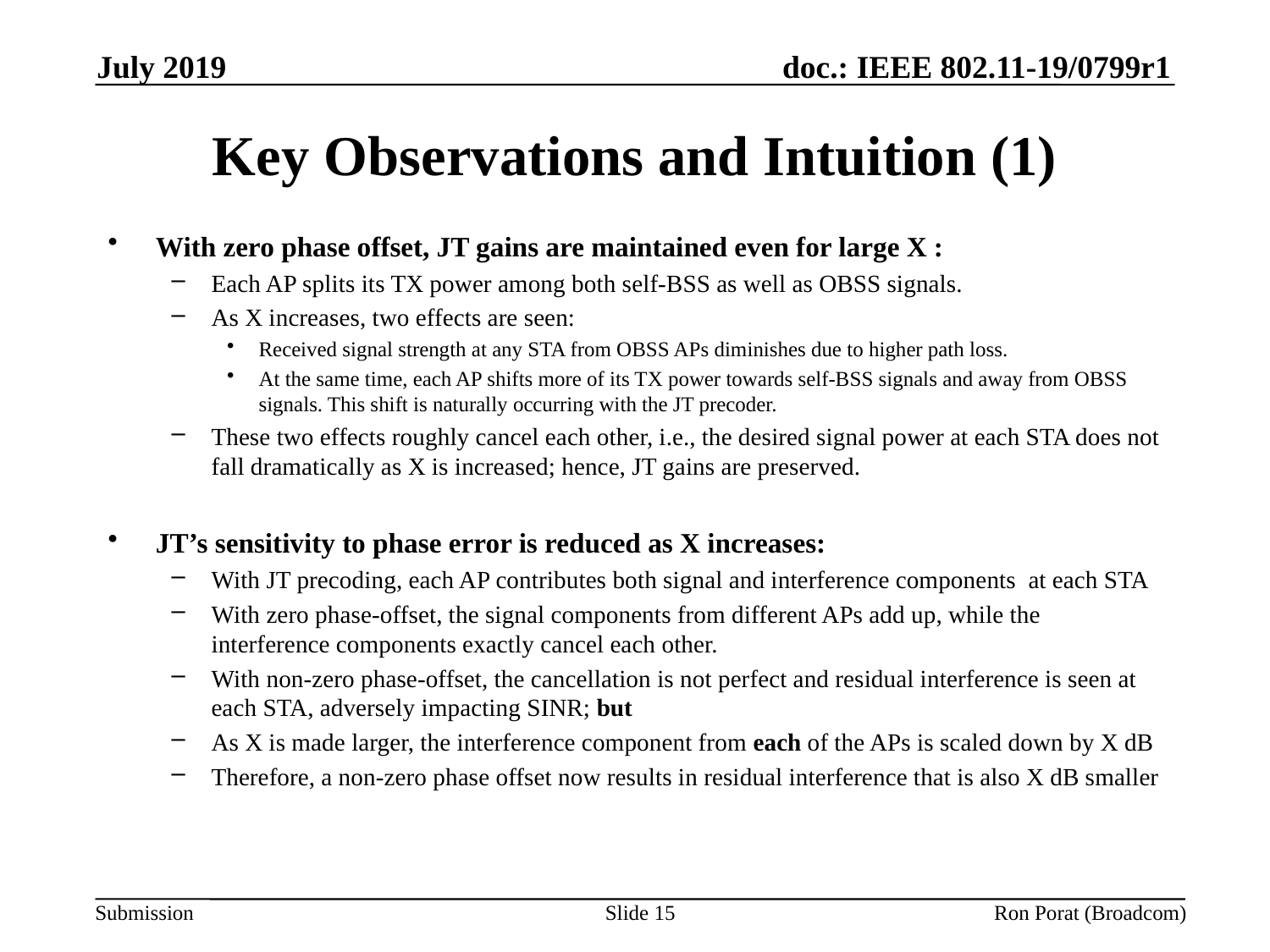

July 2019
# Key Observations and Intuition (1)
With zero phase offset, JT gains are maintained even for large X :
Each AP splits its TX power among both self-BSS as well as OBSS signals.
As X increases, two effects are seen:
Received signal strength at any STA from OBSS APs diminishes due to higher path loss.
At the same time, each AP shifts more of its TX power towards self-BSS signals and away from OBSS signals. This shift is naturally occurring with the JT precoder.
These two effects roughly cancel each other, i.e., the desired signal power at each STA does not fall dramatically as X is increased; hence, JT gains are preserved.

JT’s sensitivity to phase error is reduced as X increases:
With JT precoding, each AP contributes both signal and interference components  at each STA
With zero phase-offset, the signal components from different APs add up, while the interference components exactly cancel each other.
With non-zero phase-offset, the cancellation is not perfect and residual interference is seen at each STA, adversely impacting SINR; but
As X is made larger, the interference component from each of the APs is scaled down by X dB
Therefore, a non-zero phase offset now results in residual interference that is also X dB smaller

Slide 15
Ron Porat (Broadcom)